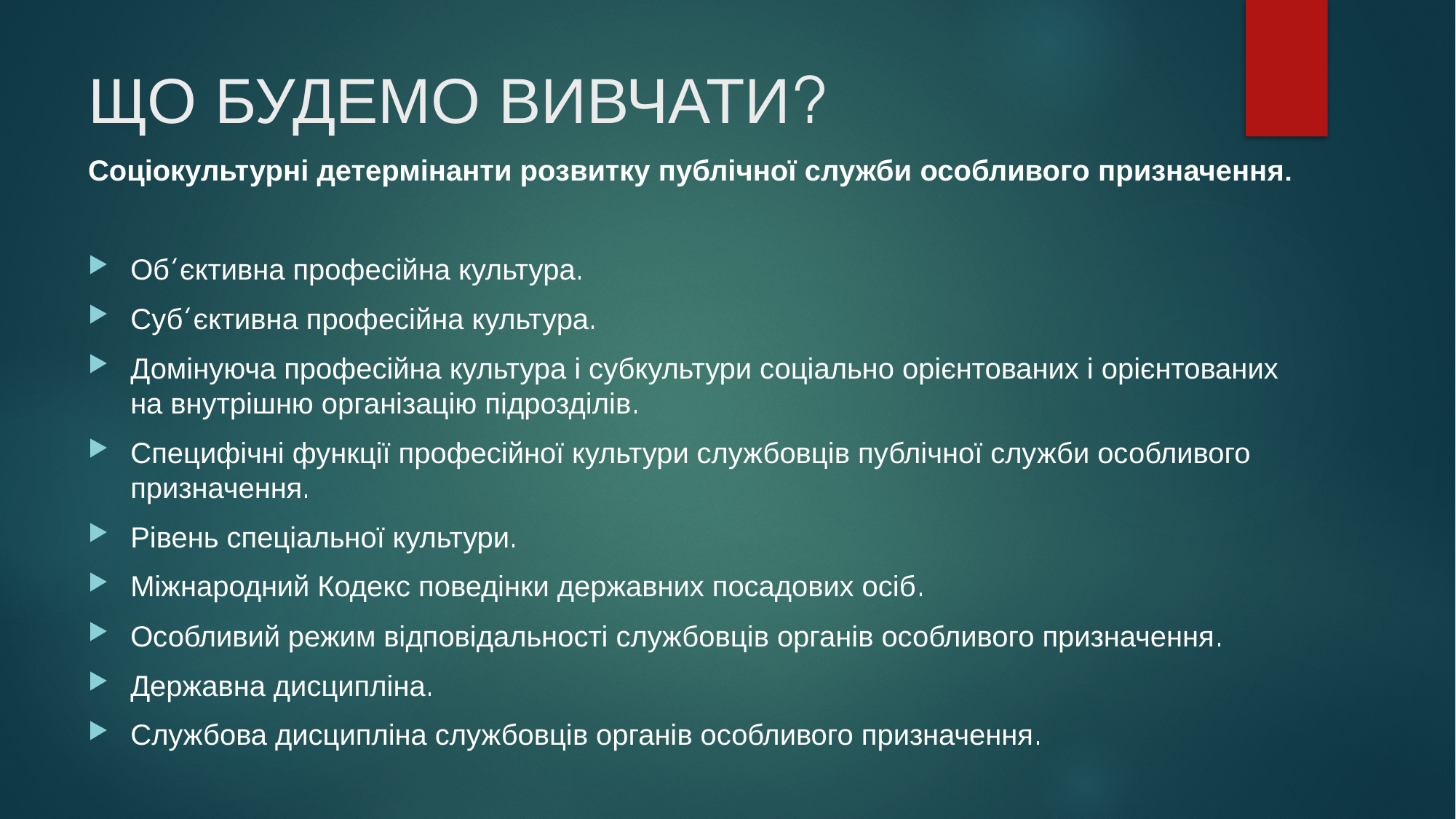

# ЩО БУДЕМО ВИВЧАТИ?
Соціокультурні детермінанти розвитку публічної служби особливого призначення.

Об’єктивна професійна культура.
Суб’єктивна професійна культура.
Домінуюча професійна культура і субкультури соціально орієнтованих і орієнтованих на внутрішню організацію підрозділів.
Специфічні функції професійної культури службовців публічної служби особливого призначення.
Рівень спеціальної культури.
Міжнародний Кодекс поведінки державних посадових осіб.
Особливий режим відповідальності службовців органів особливого призначення.
Державна дисципліна.
Службова дисципліна службовців органів особливого призначення.